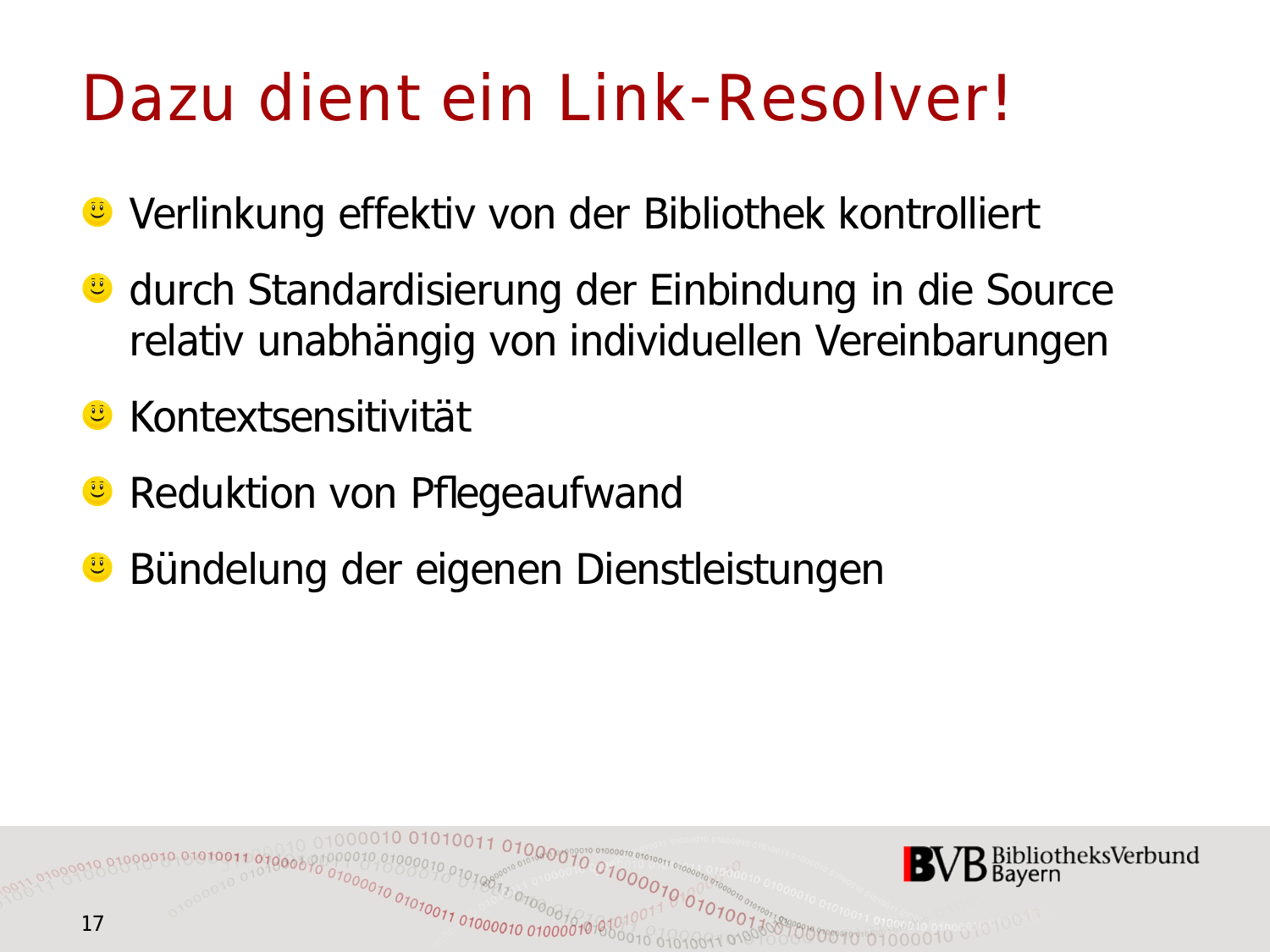

# Dazu dient ein Link-Resolver!
Verlinkung effektiv von der Bibliothek kontrolliert
durch Standardisierung der Einbindung in die Source relativ unabhängig von individuellen Vereinbarungen
Kontextsensitivität
Reduktion von Pflegeaufwand
Bündelung der eigenen Dienstleistungen
17